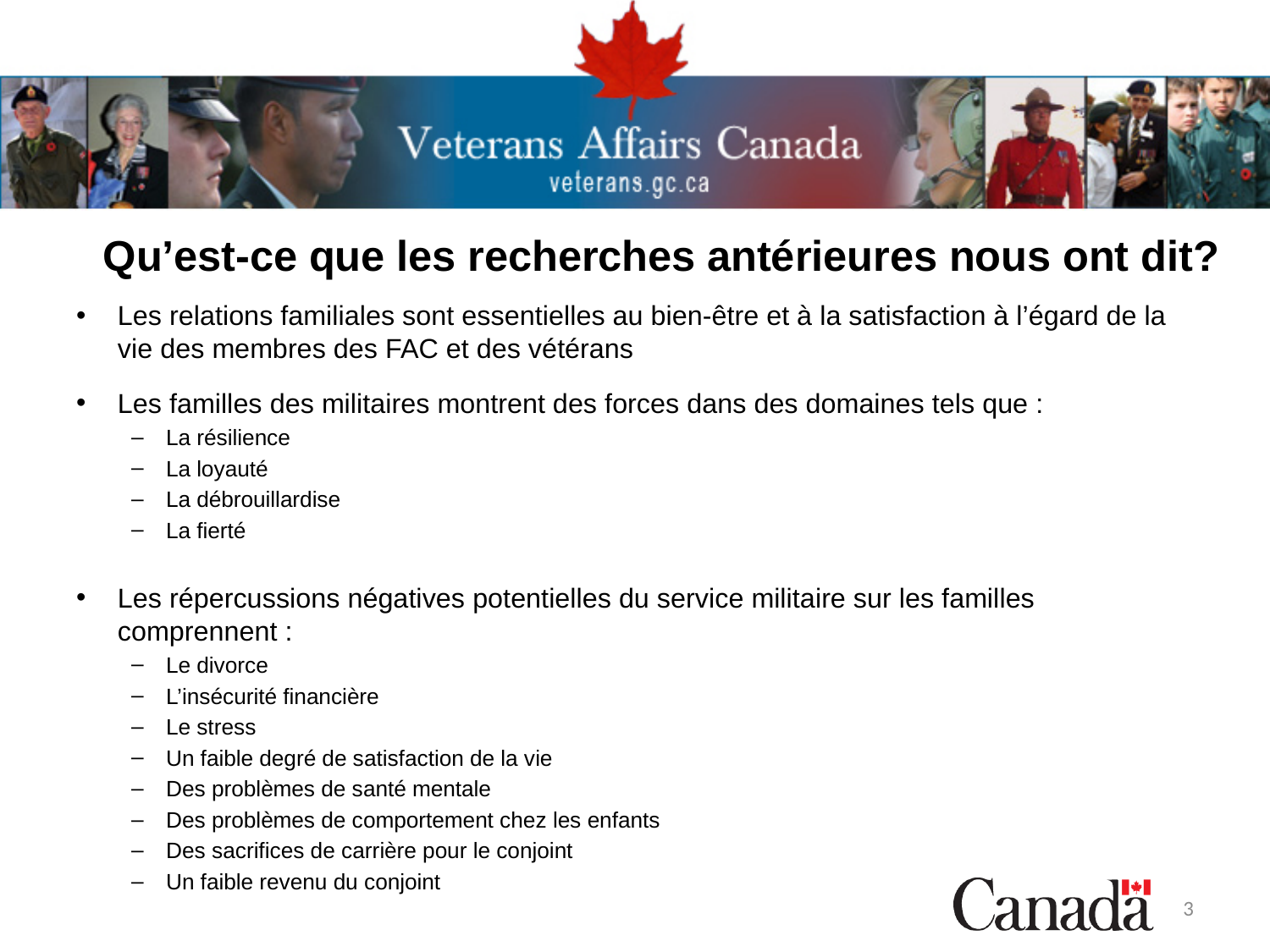

# Qu’est-ce que les recherches antérieures nous ont dit?

Les relations familiales sont essentielles au bien-être et à la satisfaction à l’égard de la vie des membres des FAC et des vétérans

Les familles des militaires montrent des forces dans des domaines tels que :
La résilience
La loyauté
La débrouillardise
La fierté

Les répercussions négatives potentielles du service militaire sur les familles comprennent :
Le divorce
L’insécurité financière
Le stress
Un faible degré de satisfaction de la vie
Des problèmes de santé mentale
Des problèmes de comportement chez les enfants
Des sacrifices de carrière pour le conjoint
Un faible revenu du conjoint
3